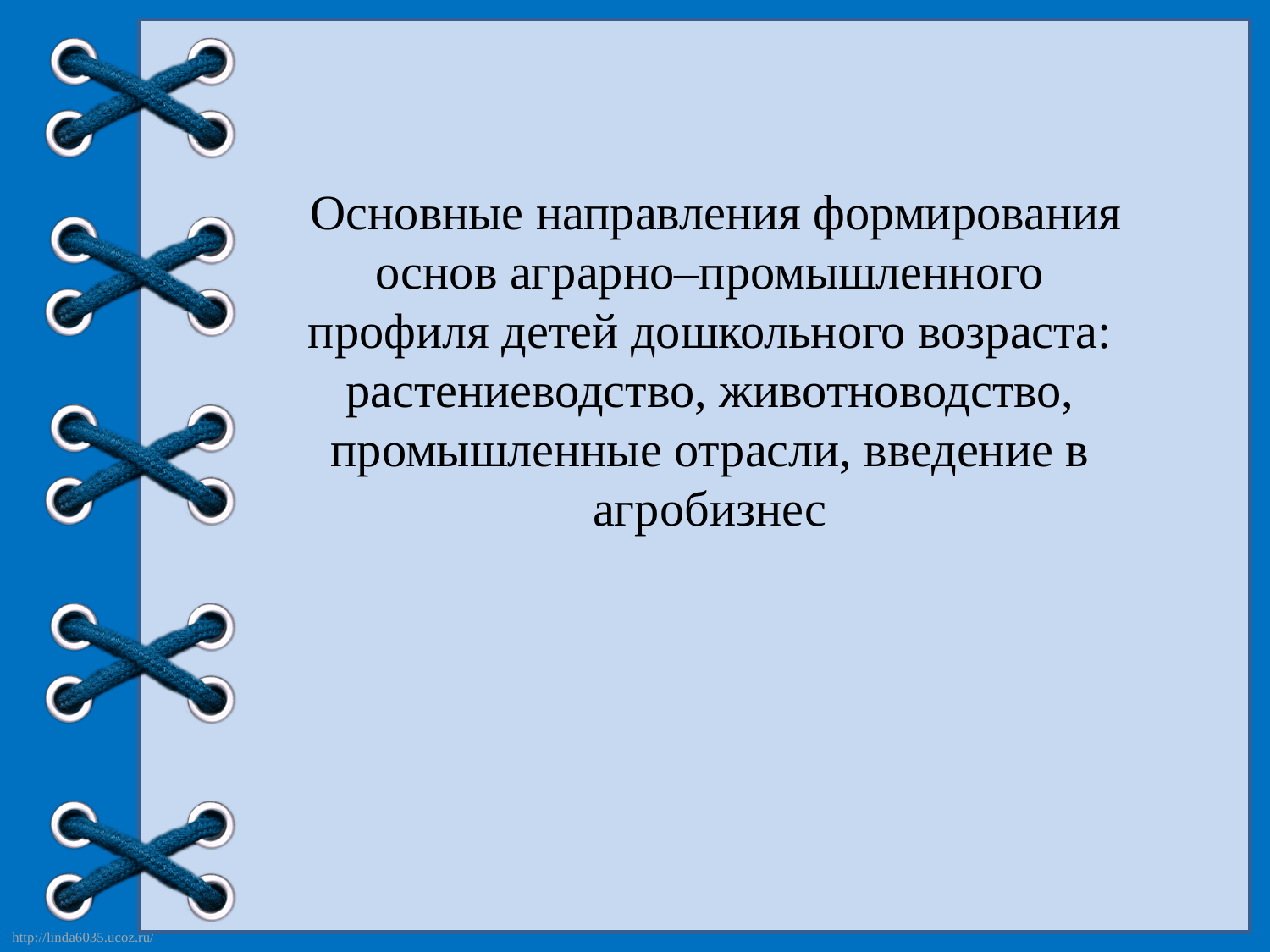

Основные направления формирования основ аграрно–промышленного профиля детей дошкольного возраста: растениеводство, животноводство, промышленные отрасли, введение в агробизнес